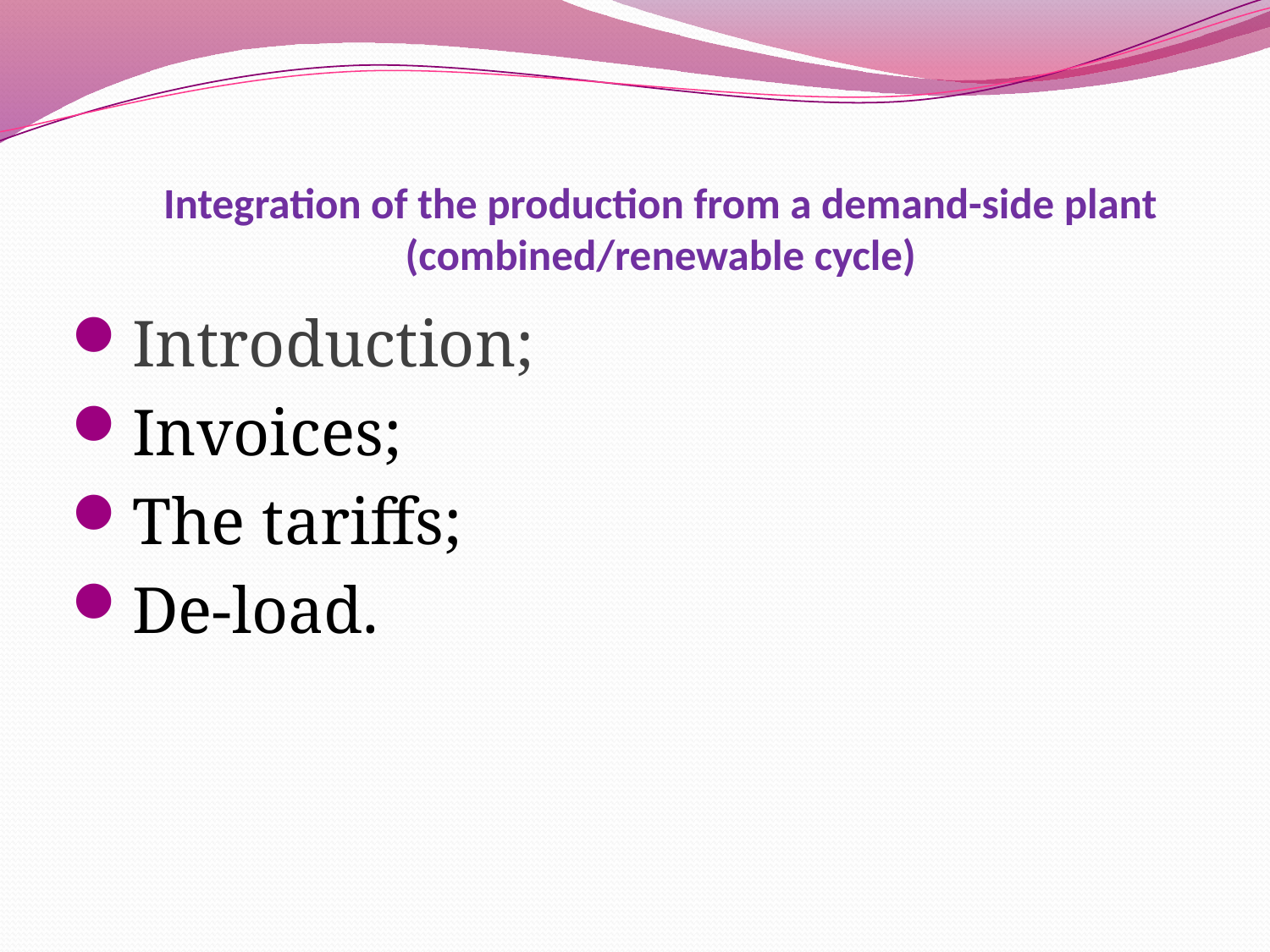

# Integration of the production from a demand-side plant (combined/renewable cycle)
Introduction;
Invoices;
The tariffs;
De-load.